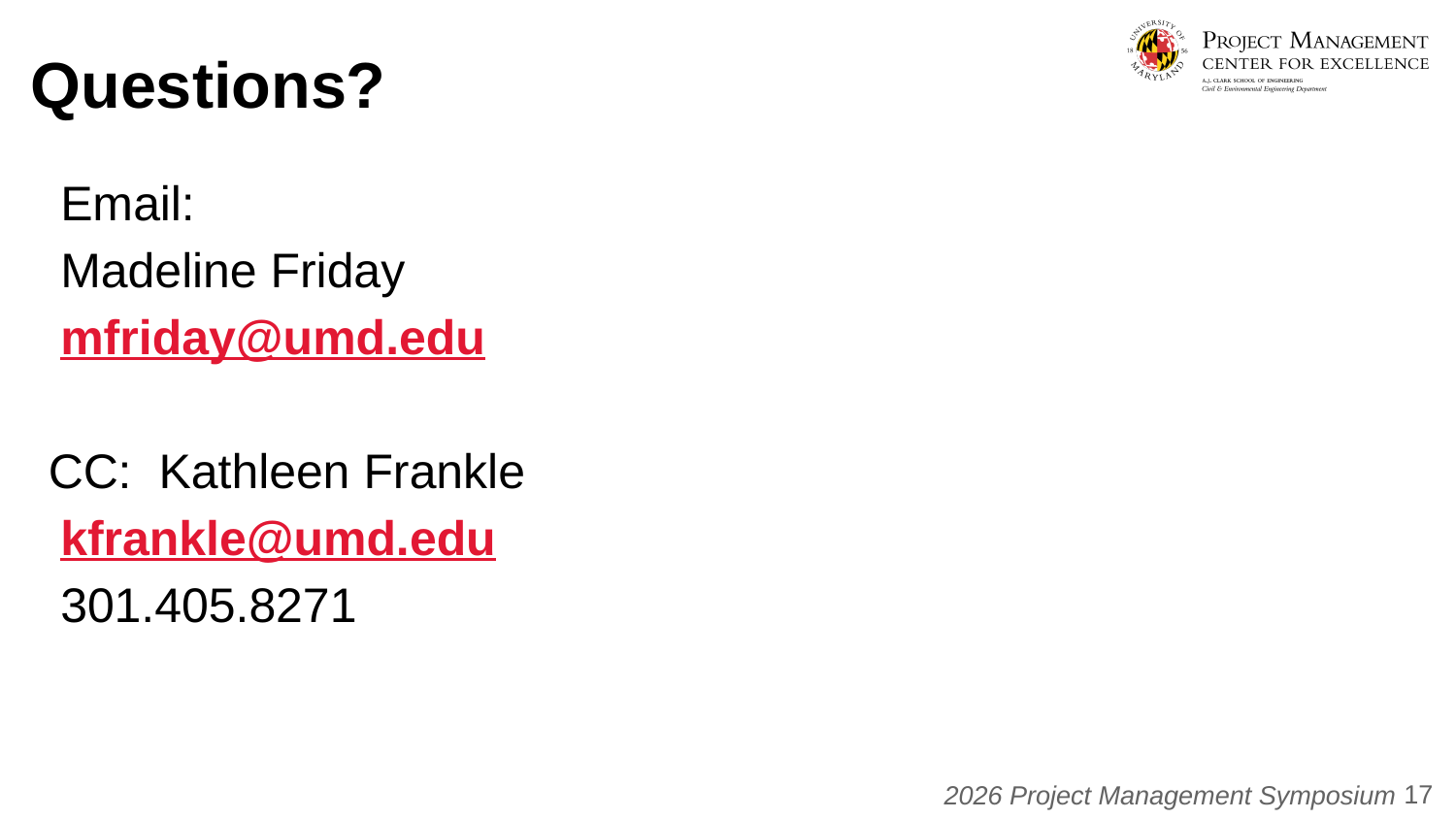

# Questions?
Email:
Madeline Friday
mfriday@umd.edu

CC:  Kathleen Frankle
kfrankle@umd.edu
301.405.8271
17